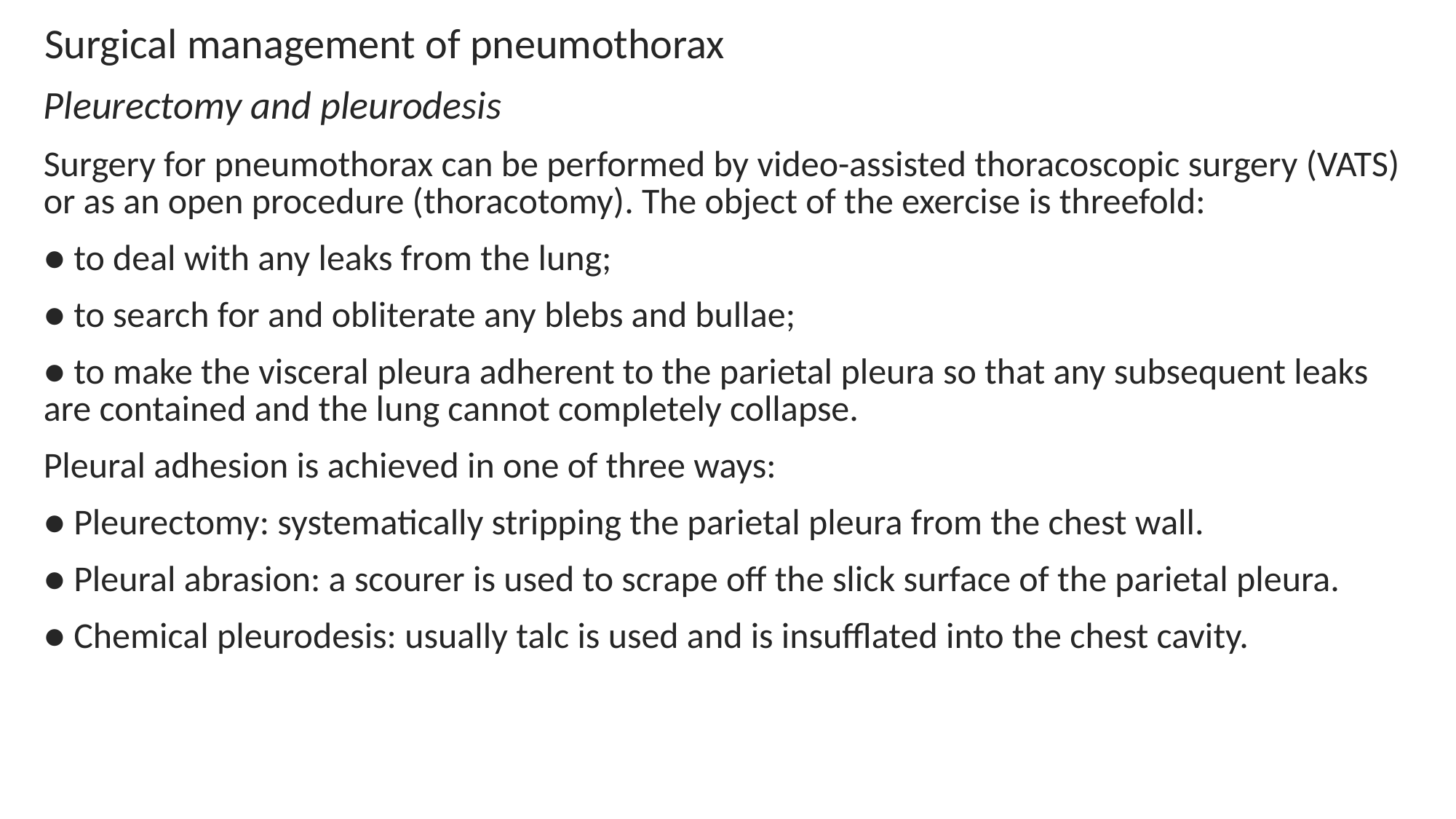

Surgical management of pneumothorax
Pleurectomy and pleurodesis
Surgery for pneumothorax can be performed by video-assisted thoracoscopic surgery (VATS) or as an open procedure (thoracotomy). The object of the exercise is threefold:
● to deal with any leaks from the lung;
● to search for and obliterate any blebs and bullae;
● to make the visceral pleura adherent to the parietal pleura so that any subsequent leaks are contained and the lung cannot completely collapse.
Pleural adhesion is achieved in one of three ways:
● Pleurectomy: systematically stripping the parietal pleura from the chest wall.
● Pleural abrasion: a scourer is used to scrape off the slick surface of the parietal pleura.
● Chemical pleurodesis: usually talc is used and is insufflated into the chest cavity.